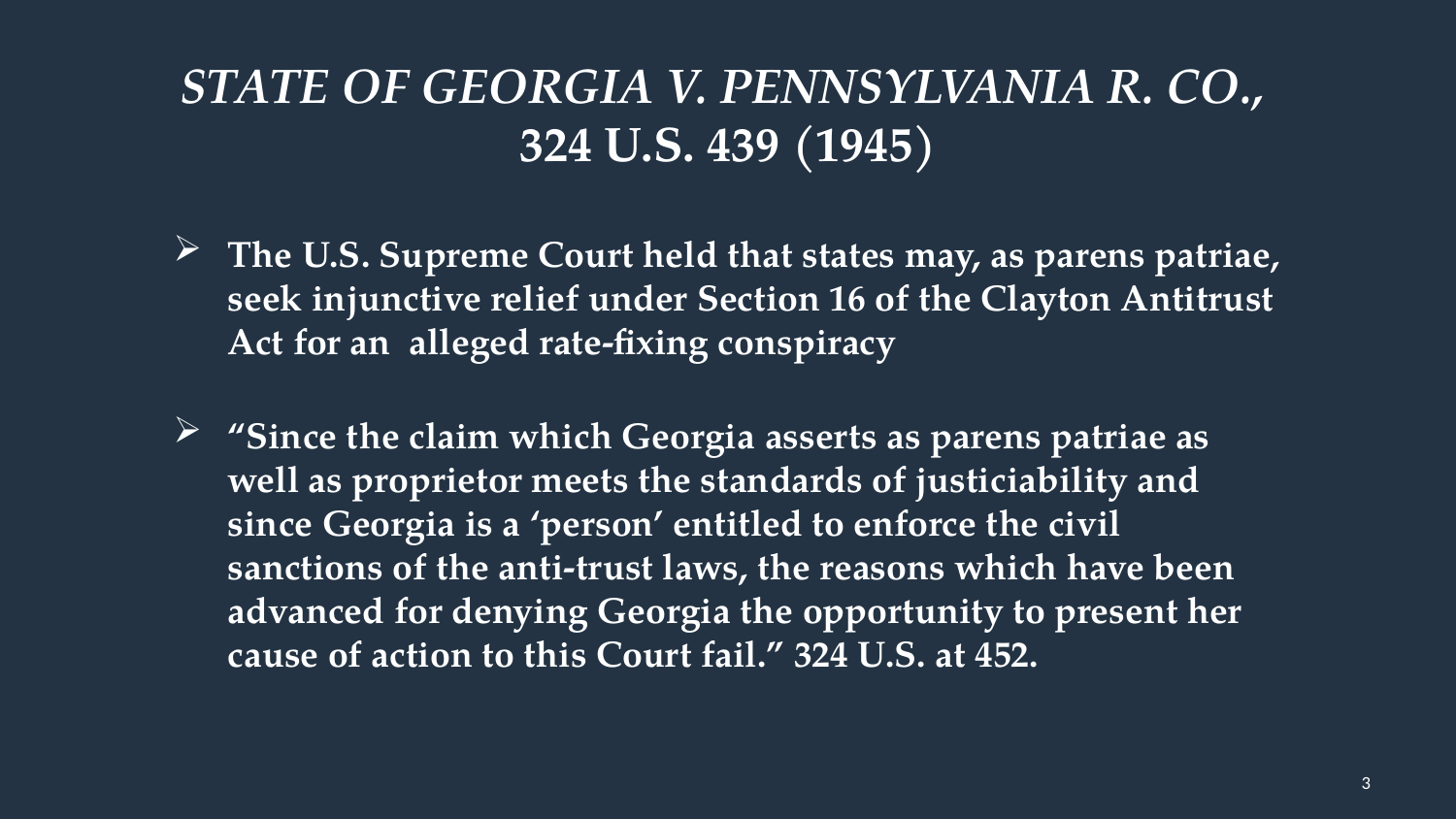

3
# State of Georgia v. Pennsylvania R. Co., 324 U.S. 439 (1945)
The U.S. Supreme Court held that states may, as parens patriae, seek injunctive relief under Section 16 of the Clayton Antitrust Act for an  alleged rate-fixing conspiracy.

“Since the claim which Georgia asserts as parens patriae as well as proprietor meets the standards of justiciability and since Georgia is a ‘person’ entitled to enforce the civil sanctions of the anti-trust laws, the reasons which have been advanced for denying Georgia the opportunity to present her cause of action to this Court fail.” 324 U.S. at 452.

3